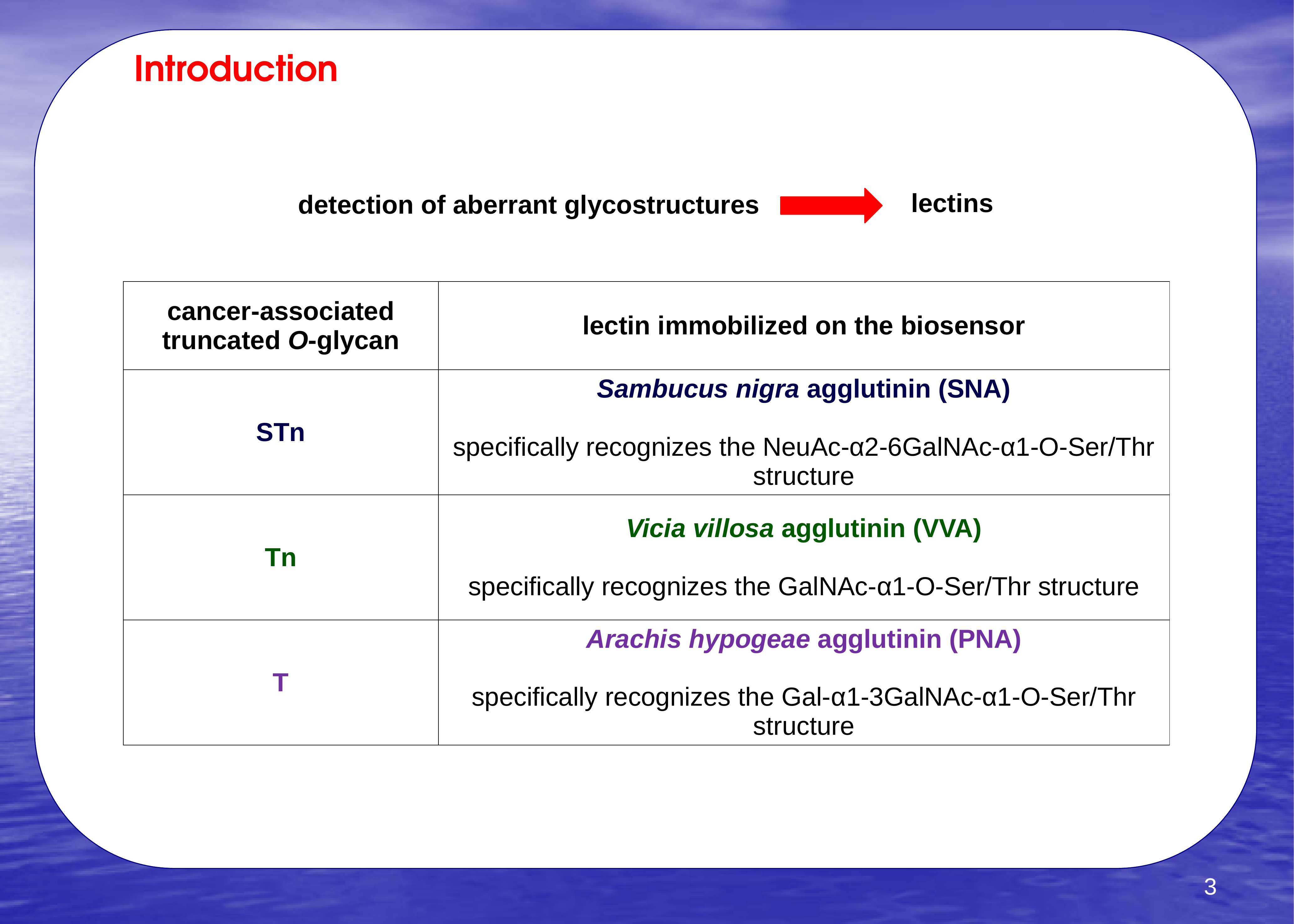

Introduction

lectins
detection of aberrant glycostructures

| cancer-associated truncated O-glycan | lectin immobilized on the biosensor |
| --- | --- |
| STn | Sambucus nigra agglutinin (SNA) specifically recognizes the NeuAc-α2-6GalNAc-α1-O-Ser/Thr structure |
| Tn | Vicia villosa agglutinin (VVA) specifically recognizes the GalNAc-α1-O-Ser/Thr structure |
| T | Arachis hypogeae agglutinin (PNA) specifically recognizes the Gal-α1-3GalNAc-α1-O-Ser/Thr structure |
3